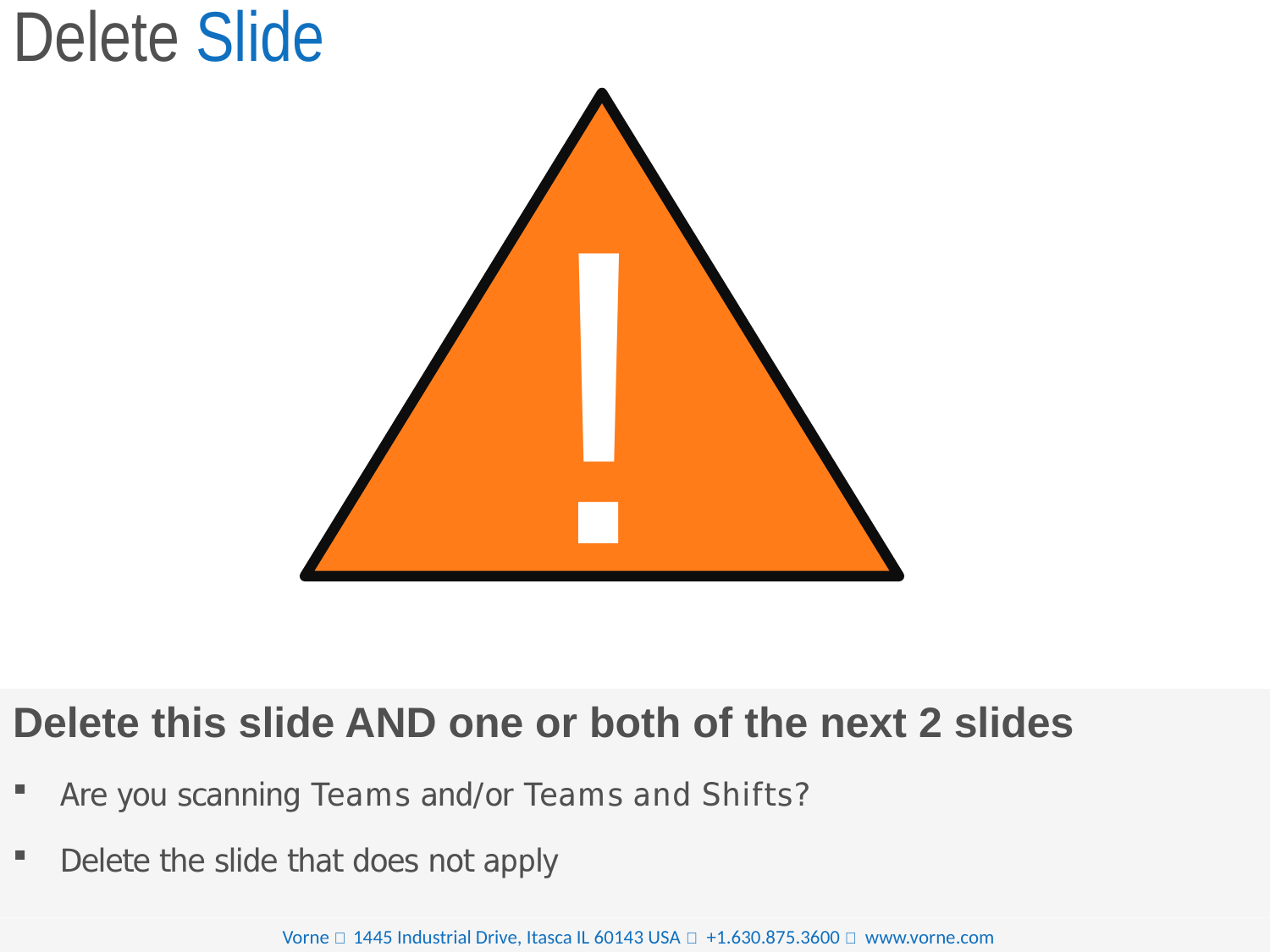

# Delete Slide

!
Delete this slide AND one or both of the next 2 slides
Are you scanning Teams and/or Teams and Shifts?
Delete the slide that does not apply